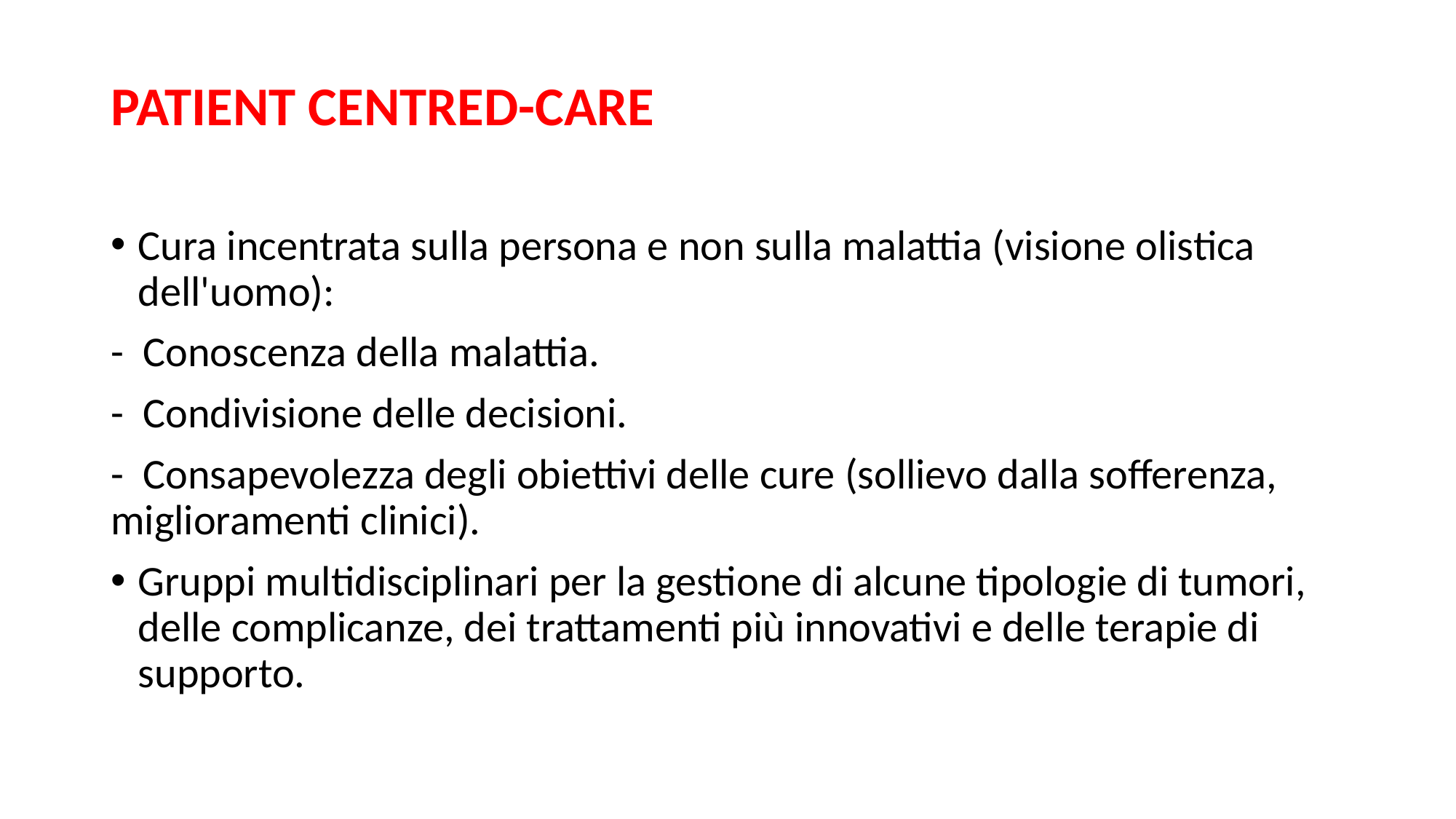

# PATIENT CENTRED-CARE
Cura incentrata sulla persona e non sulla malattia (visione olistica dell'uomo):
-  Conoscenza della malattia.
-  Condivisione delle decisioni.
-  Consapevolezza degli obiettivi delle cure (sollievo dalla sofferenza, miglioramenti clinici).
Gruppi multidisciplinari per la gestione di alcune tipologie di tumori, delle complicanze, dei trattamenti più innovativi e delle terapie di supporto.